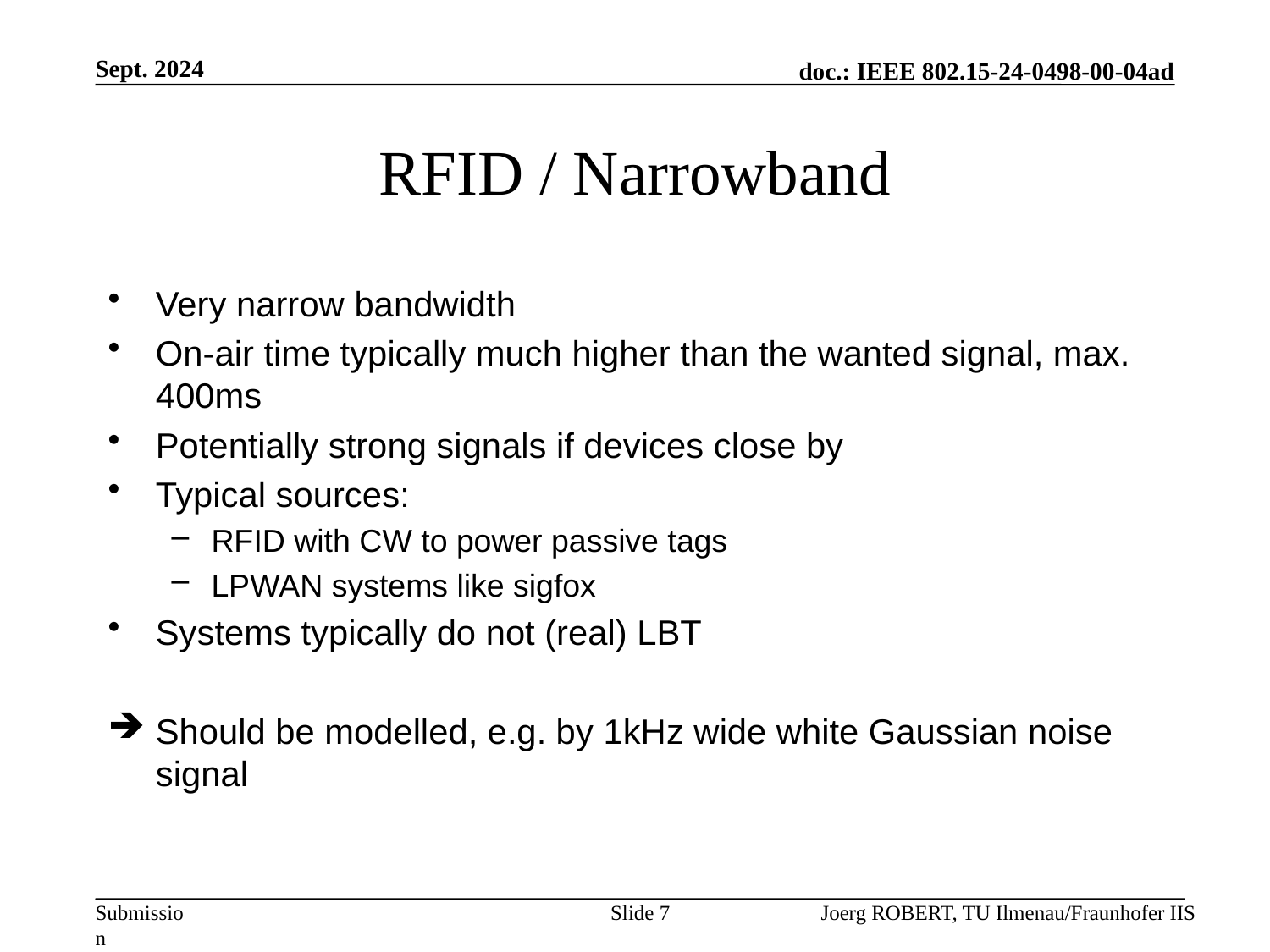

Sept. 2024
# RFID / Narrowband
Very narrow bandwidth
On-air time typically much higher than the wanted signal, max. 400ms
Potentially strong signals if devices close by
Typical sources:
RFID with CW to power passive tags
LPWAN systems like sigfox
Systems typically do not (real) LBT

Should be modelled, e.g. by 1kHz wide white Gaussian noise signal

Slide 7
Joerg ROBERT, TU Ilmenau/Fraunhofer IIS